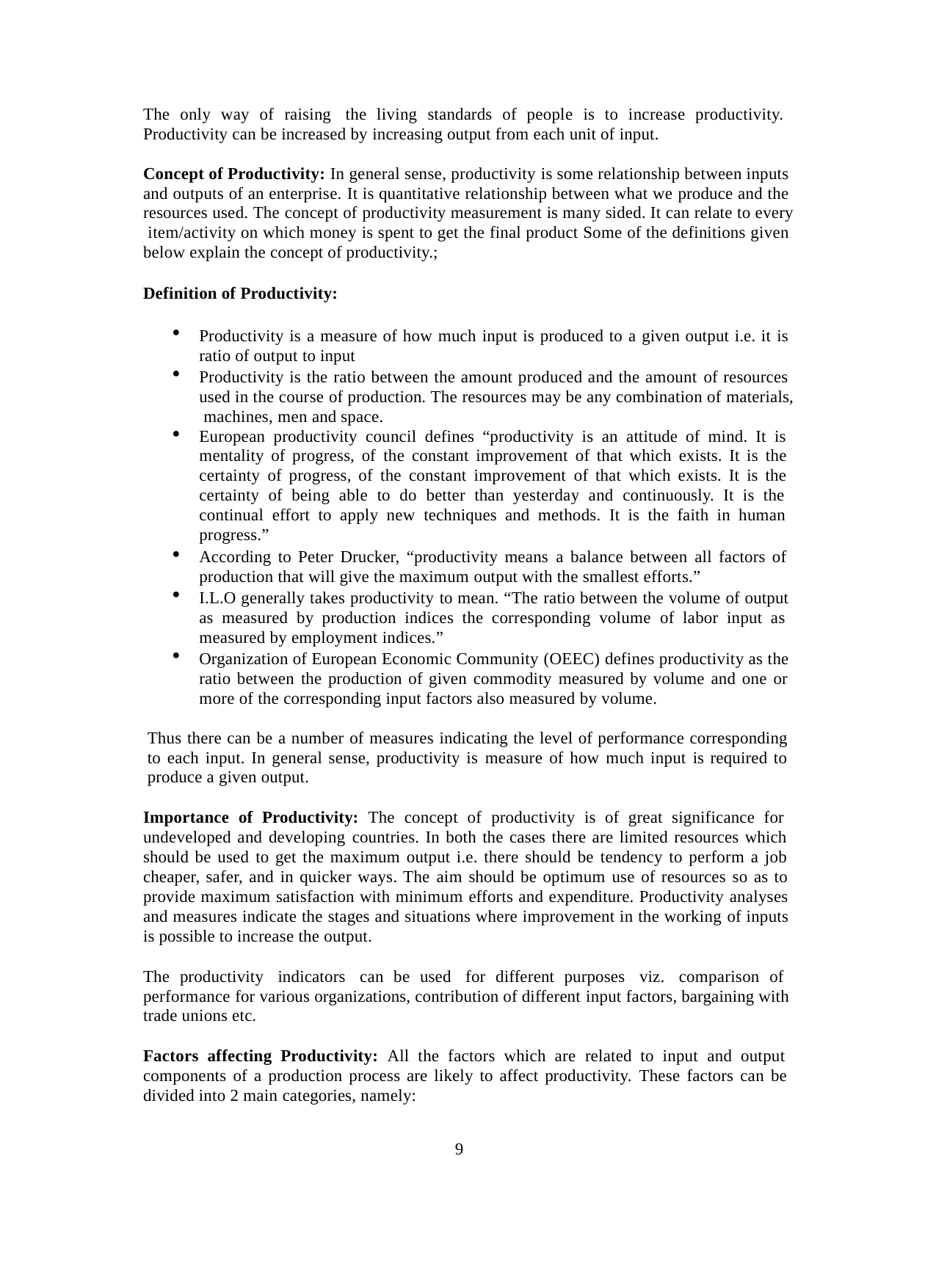

The only way of raising the living standards of people is to increase productivity.  Productivity can be increased by increasing output from each unit of input.

Concept of Productivity: In general sense, productivity is some relationship between inputs  and outputs of an enterprise. It is quantitative relationship between what we produce and the  resources used. The concept of productivity measurement is many sided. It can relate to every  item/activity on which money is spent to get the final product Some of the definitions given  below explain the concept of productivity.;

Definition of Productivity:

Productivity is a measure of how much input is produced to a given output i.e. it is  ratio of output to input
Productivity is the ratio between the amount produced and the amount of resources  used in the course of production. The resources may be any combination of materials,  machines, men and space.
European productivity council defines “productivity is an attitude of mind. It is  mentality of progress, of the constant improvement of that which exists. It is the  certainty of progress, of the constant improvement of that which exists. It is the  certainty of being able to do better than yesterday and continuously. It is the  continual effort to apply new techniques and methods. It is the faith in human  progress.”
According to Peter Drucker, “productivity means a balance between all factors of  production that will give the maximum output with the smallest efforts.”
I.L.O generally takes productivity to mean. “The ratio between the volume of output  as measured by production indices the corresponding volume of labor input as  measured by employment indices.”
Organization of European Economic Community (OEEC) defines productivity as the  ratio between the production of given commodity measured by volume and one or  more of the corresponding input factors also measured by volume.

Thus there can be a number of measures indicating the level of performance corresponding  to each input. In general sense, productivity is measure of how much input is required to  produce a given output.

Importance of Productivity: The concept of productivity is of great significance for  undeveloped and developing countries. In both the cases there are limited resources which  should be used to get the maximum output i.e. there should be tendency to perform a job  cheaper, safer, and in quicker ways. The aim should be optimum use of resources so as to  provide maximum satisfaction with minimum efforts and expenditure. Productivity analyses  and measures indicate the stages and situations where improvement in the working of inputs  is possible to increase the output.

The productivity indicators can be used for different purposes viz. comparison of  performance for various organizations, contribution of different input factors, bargaining with  trade unions etc.

Factors affecting Productivity: All the factors which are related to input and output  components of a production process are likely to affect productivity. These factors can be  divided into 2 main categories, namely:
9